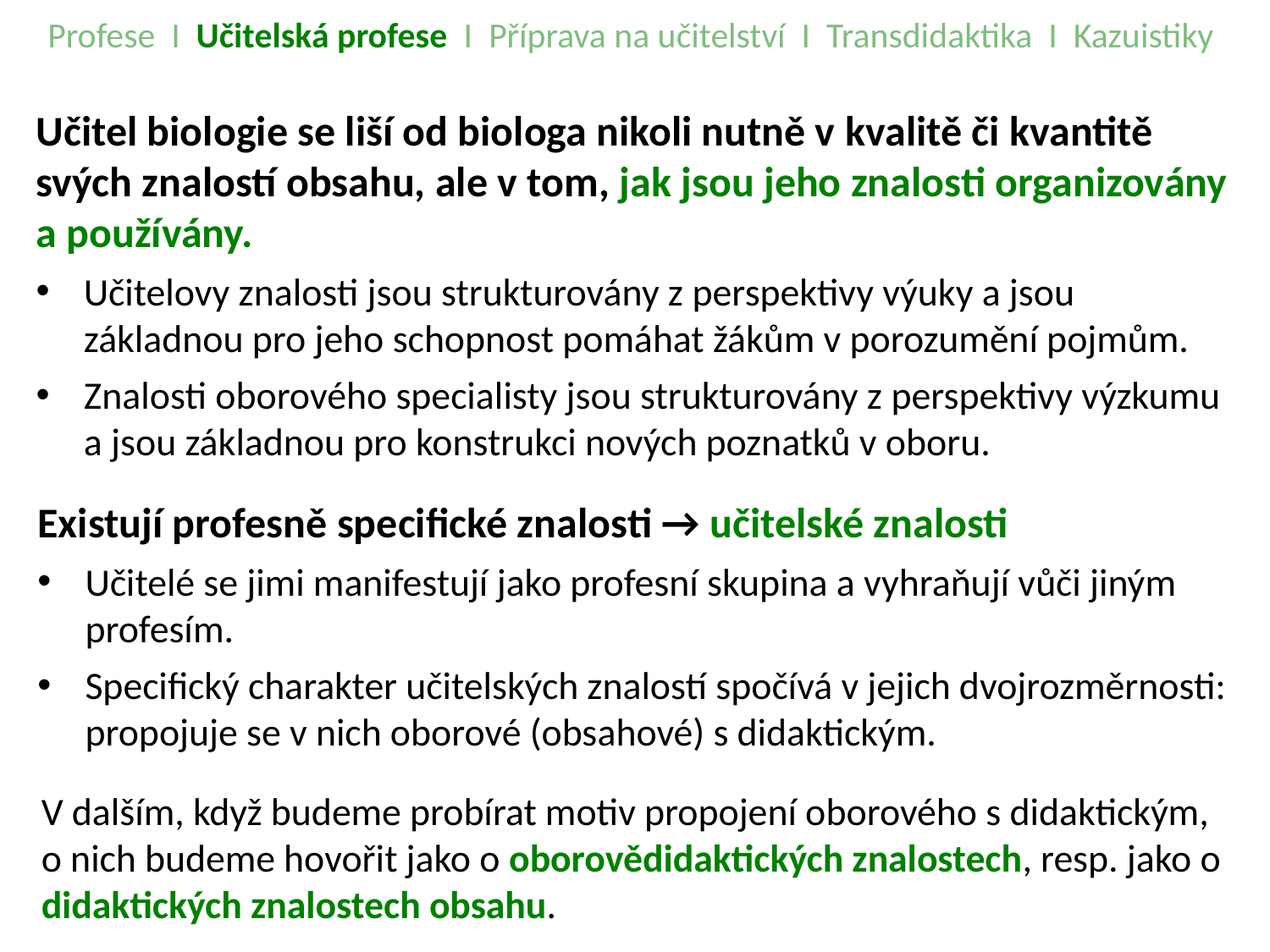

Profese  I  Učitelská profese  I  Příprava na učitelství  I  Transdidaktika  I  Kazuistiky
Učitel biologie se liší od biologa nikoli nutně v kvalitě či kvantitě svých znalostí obsahu, ale v tom, jak jsou jeho znalosti organizovány a používány.
Učitelovy znalosti jsou strukturovány z perspektivy výuky a jsou základnou pro jeho schopnost pomáhat žákům v porozumění pojmům.
Znalosti oborového specialisty jsou strukturovány z perspektivy výzkumu a jsou základnou pro konstrukci nových poznatků v oboru.
Existují profesně specifické znalosti → učitelské znalosti
Učitelé se jimi manifestují jako profesní skupina a vyhraňují vůči jiným profesím.
Specifický charakter učitelských znalostí spočívá v jejich dvojrozměrnosti: propojuje se v nich oborové (obsahové) s didaktickým.
V dalším, když budeme probírat motiv propojení oborového s didaktickým, o nich budeme hovořit jako o oborovědidaktických znalostech, resp. jako o didaktických znalostech obsahu.